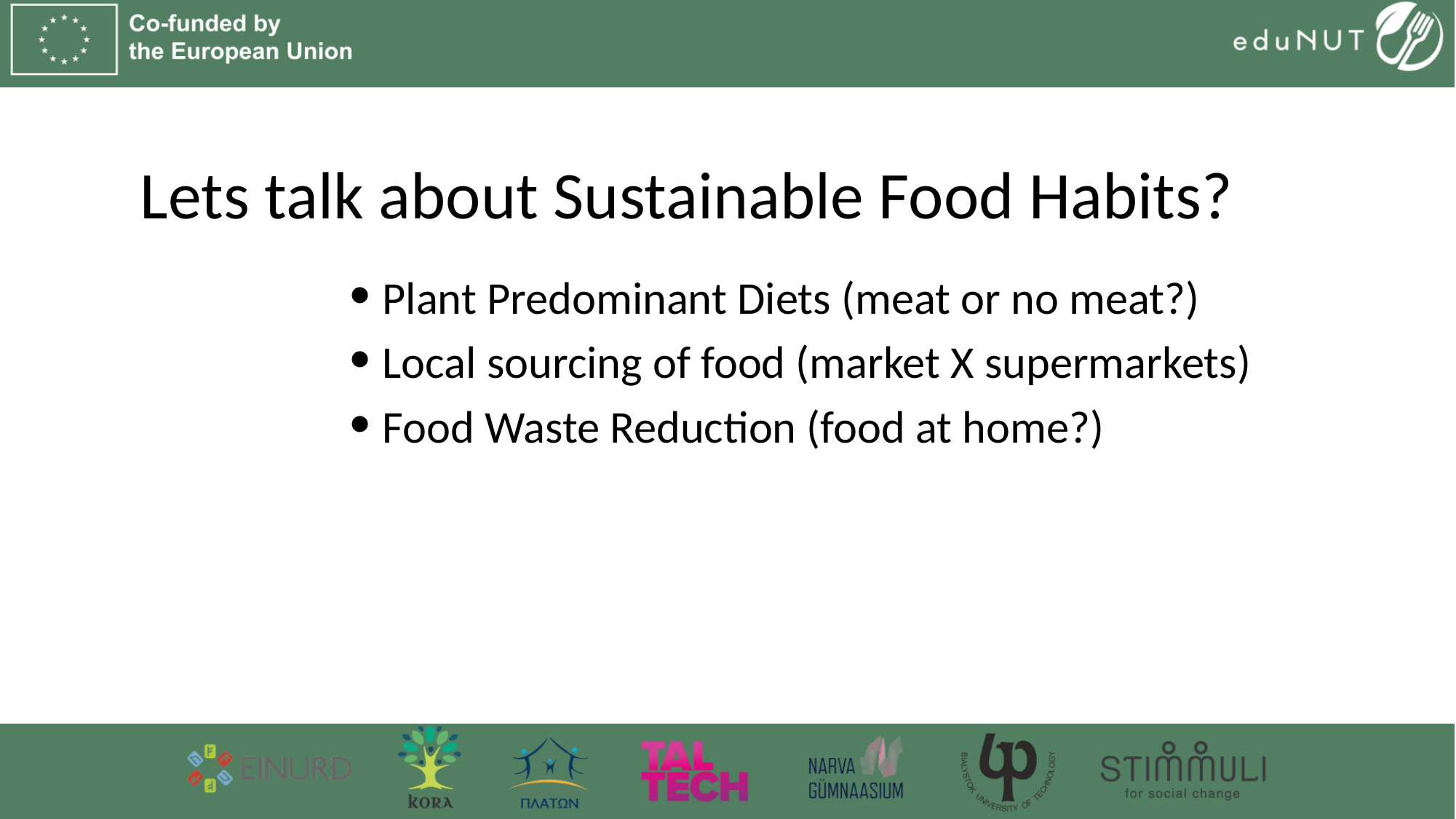

# Lets talk about Sustainable Food Habits?
Plant Predominant Diets (meat or no meat?)
Local sourcing of food (market X supermarkets)
Food Waste Reduction (food at home?)